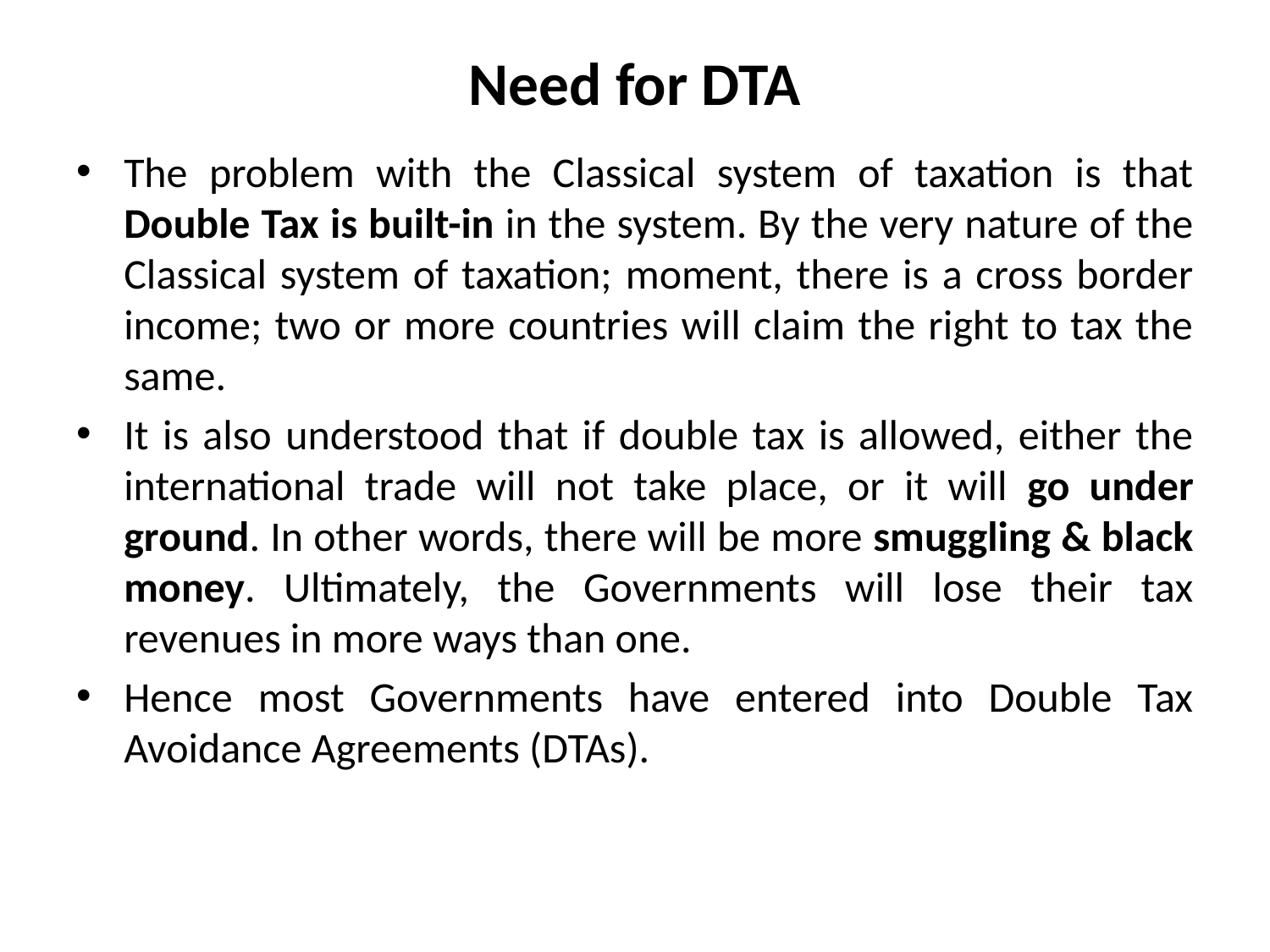

# Need for DTA
The problem with the Classical system of taxation is that Double Tax is built-in in the system. By the very nature of the Classical system of taxation; moment, there is a cross border income; two or more countries will claim the right to tax the same.
It is also understood that if double tax is allowed, either the international trade will not take place, or it will go under ground. In other words, there will be more smuggling & black money. Ultimately, the Governments will lose their tax revenues in more ways than one.
Hence most Governments have entered into Double Tax Avoidance Agreements (DTAs).